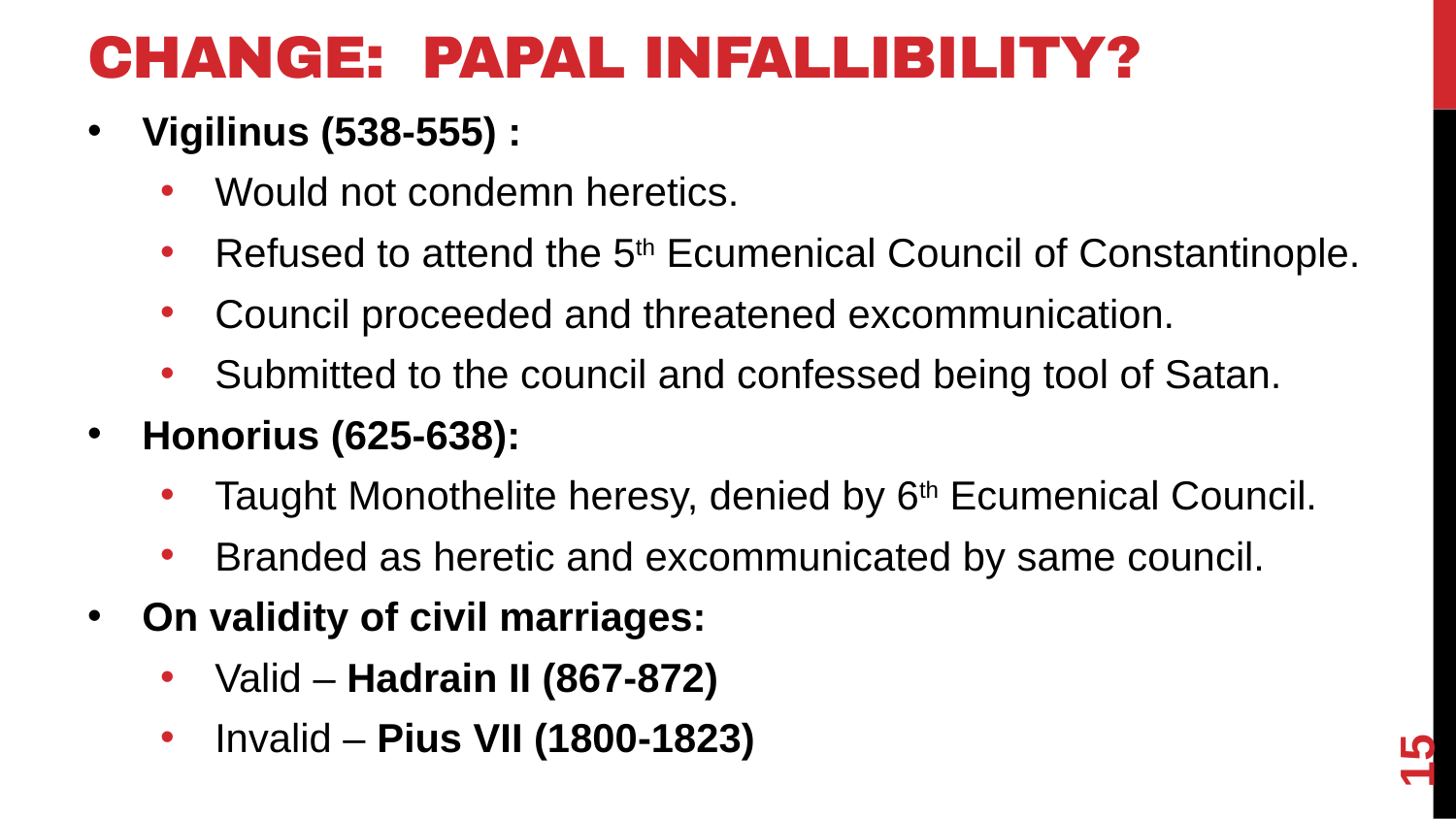

# Change:  Papal Infallibility?
Vigilinus (538-555) :
Would not condemn heretics.
Refused to attend the 5th Ecumenical Council of Constantinople.
Council proceeded and threatened excommunication.
Submitted to the council and confessed being tool of Satan.
Honorius (625-638):
Taught Monothelite heresy, denied by 6th Ecumenical Council.
Branded as heretic and excommunicated by same council.
On validity of civil marriages:
Valid – Hadrain II (867-872)
Invalid – Pius VII (1800-1823)
15